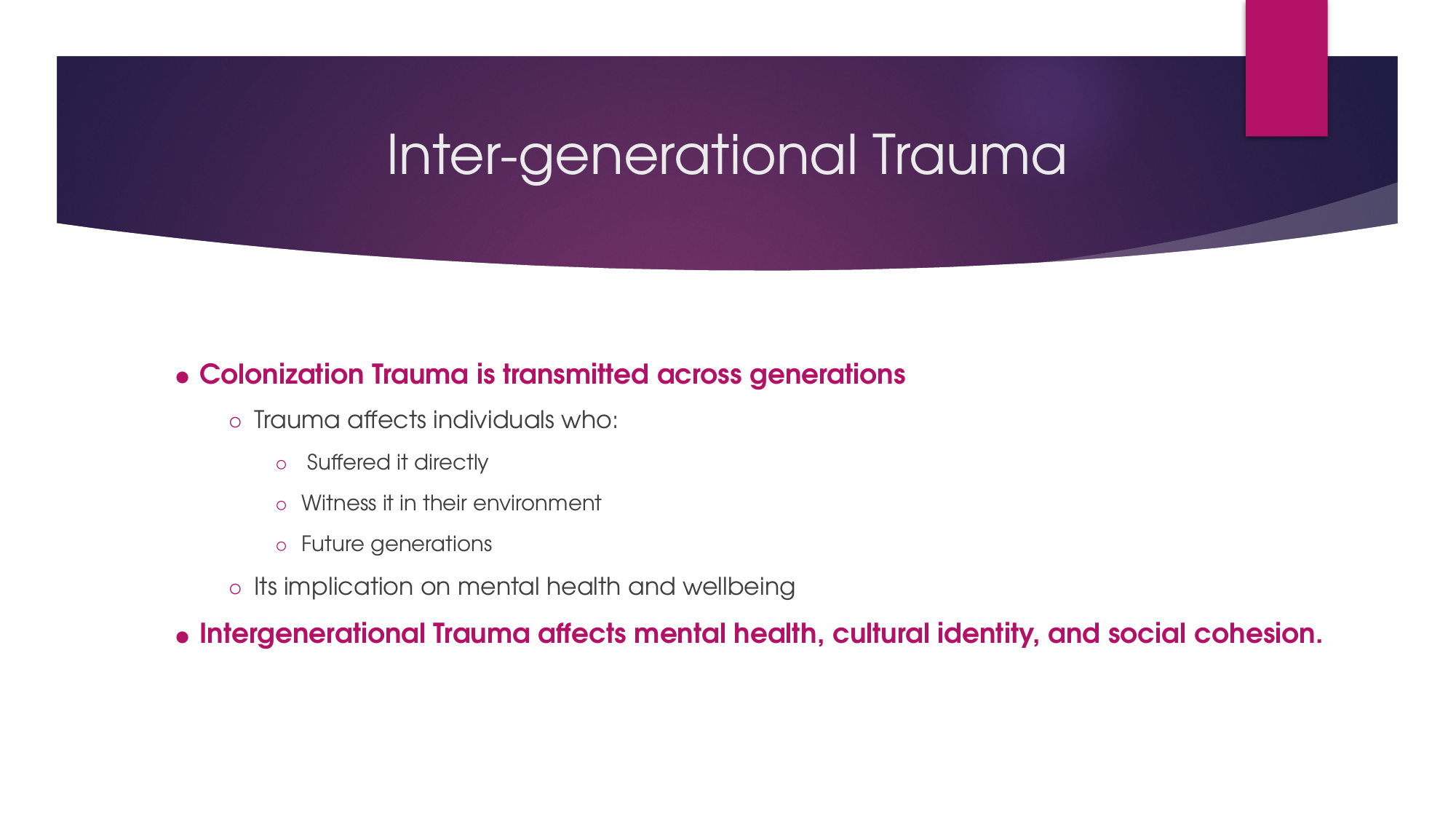

# Inter-generational Trauma
Colonization Trauma is transmitted across generations
Trauma affects individuals who:
 Suffered it directly
Witness it in their environment
Future generations
Its implication on mental health and wellbeing
Intergenerational Trauma affects mental health, cultural identity, and social cohesion.